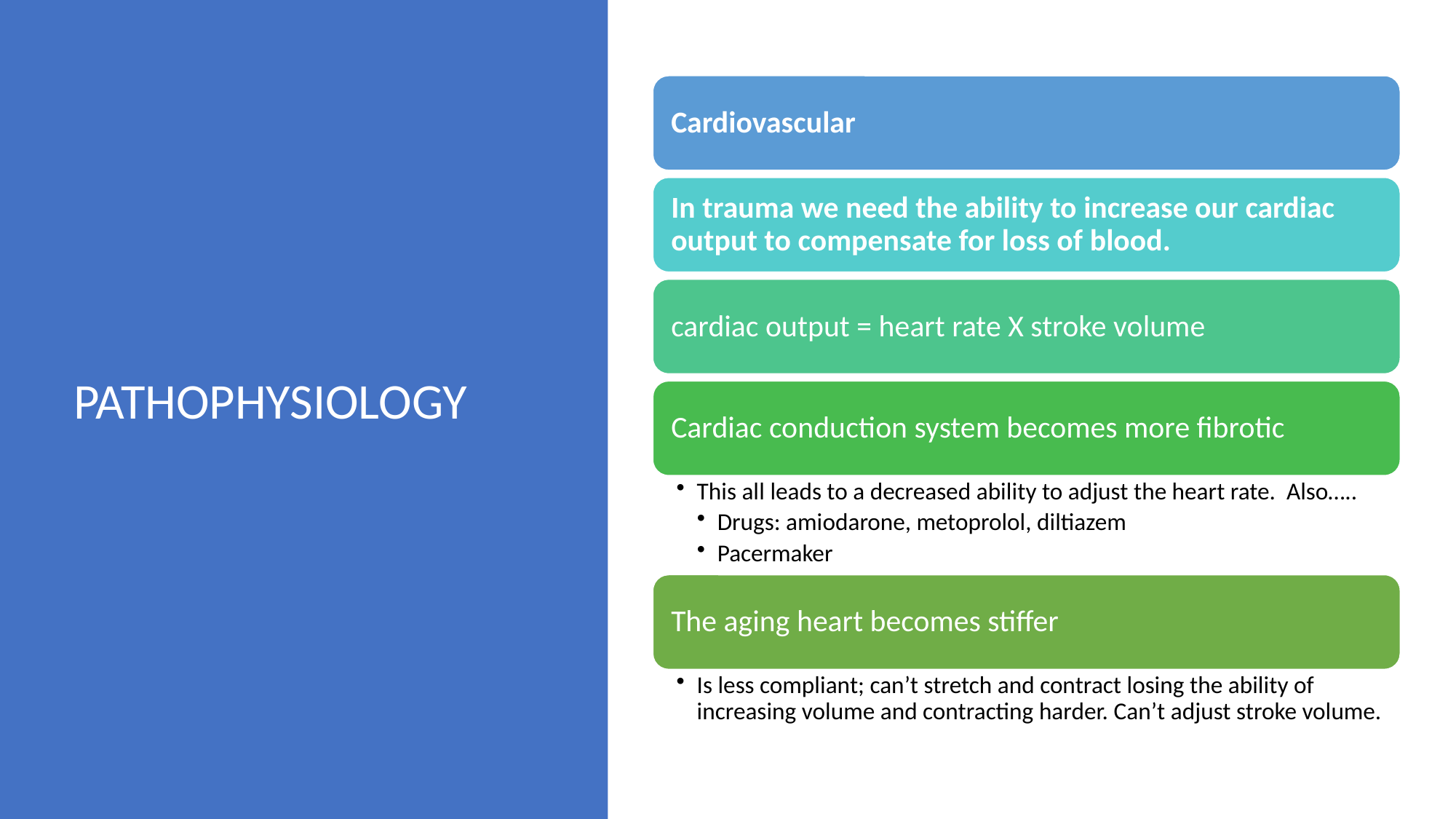

# PATHOPHYSIOLOGY
Cardiovascular
In trauma we need the ability to increase our cardiac output to compensate for loss of blood.
cardiac output = heart rate X stroke volume
Cardiac conduction system becomes more fibrotic
This all leads to a decreased ability to adjust the heart rate.  Also…..
Drugs: amiodarone, metoprolol, diltiazem
Pacermaker
The aging heart becomes stiffer
Is less compliant; can’t stretch and contract losing the ability of increasing volume and contracting harder. Can’t adjust stroke volume.